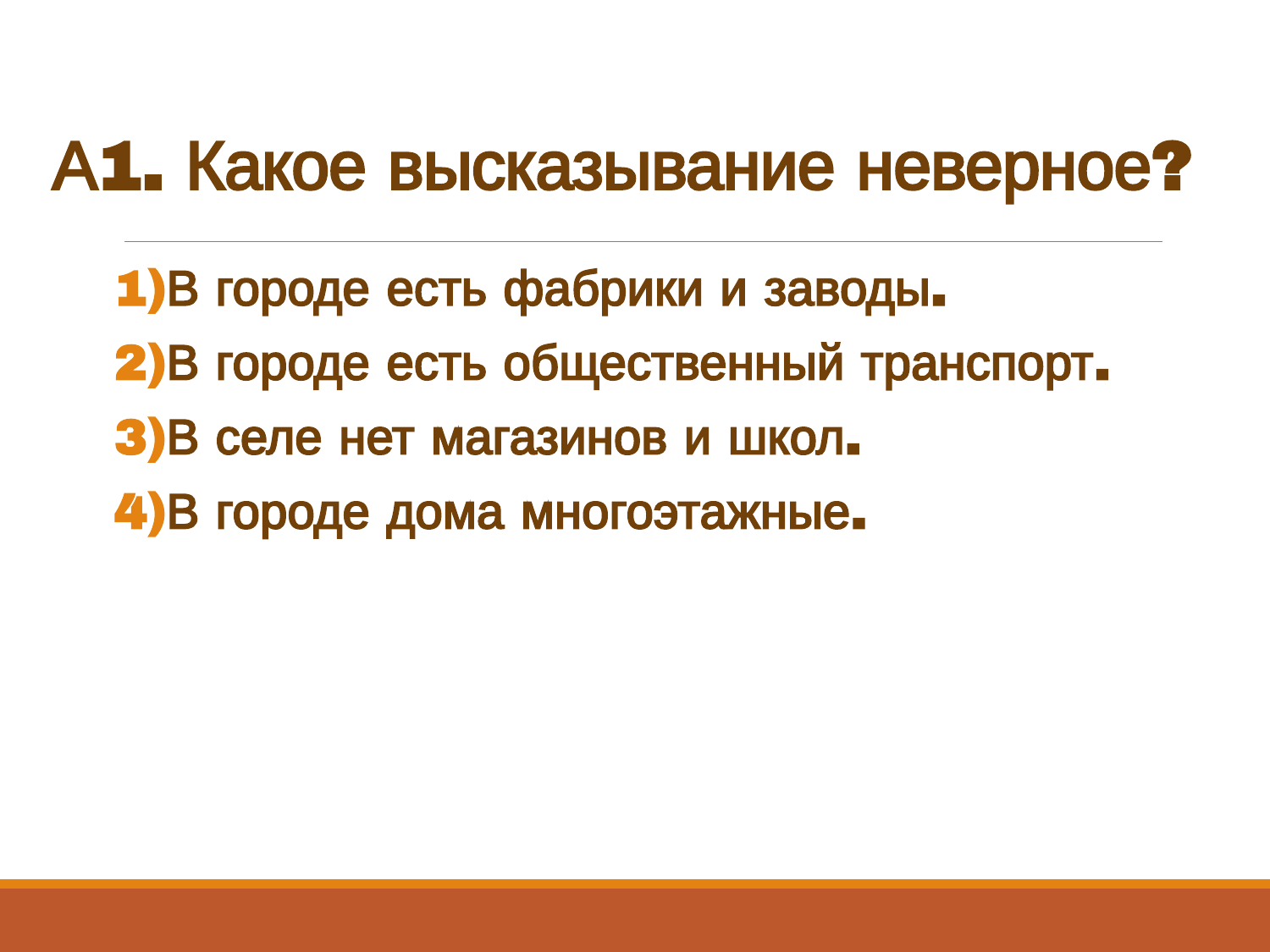

# А1. Какое высказывание неверное?
В городе есть фабрики и заводы.
В городе есть общественный транспорт.
В селе нет магазинов и школ.
В городе дома многоэтажные.